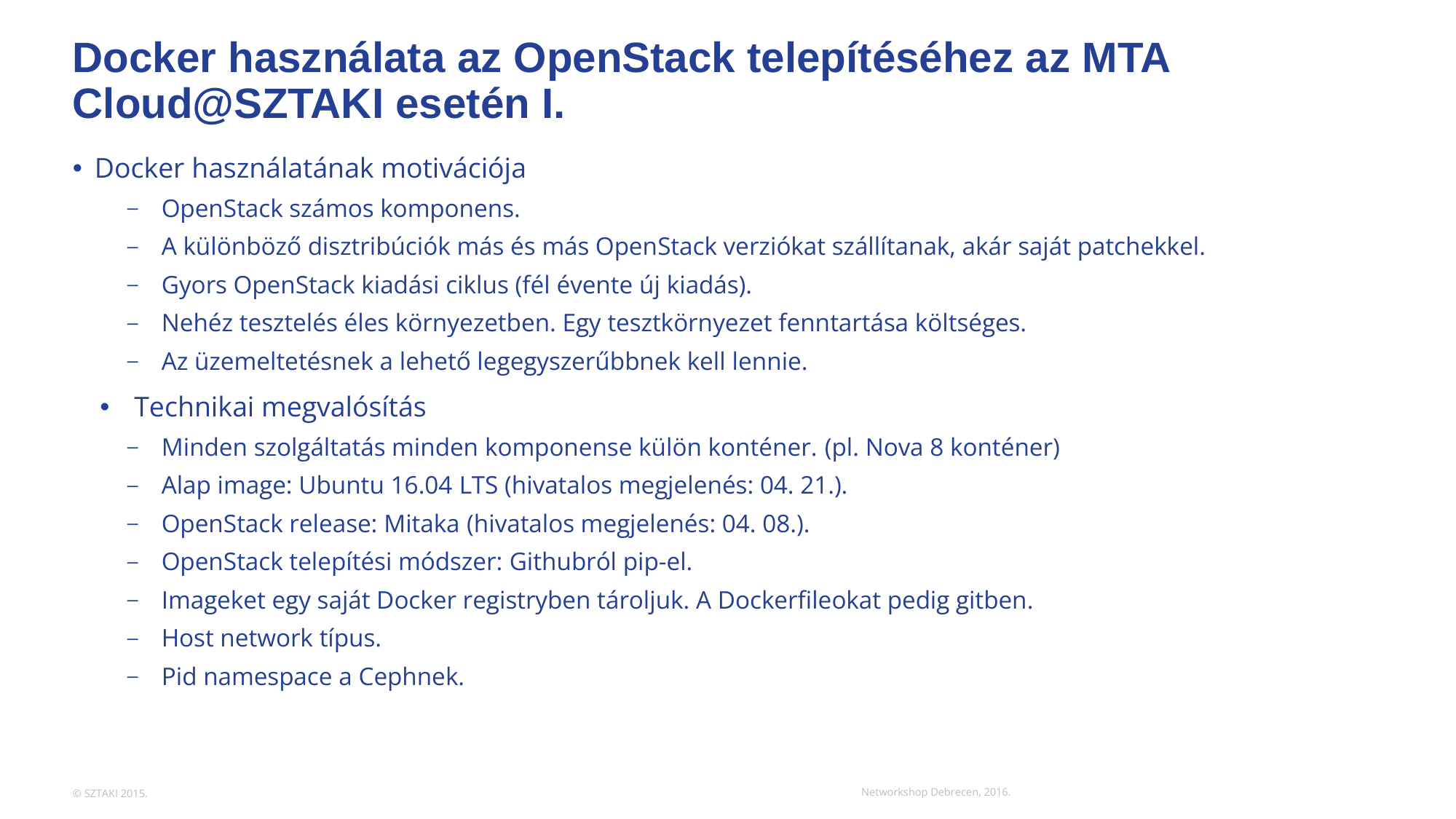

# Docker használata az OpenStack telepítéséhez az MTA Cloud@SZTAKI esetén I.
Docker használatának motivációja
OpenStack számos komponens.
A különböző disztribúciók más és más OpenStack verziókat szállítanak, akár saját patchekkel.
Gyors OpenStack kiadási ciklus (fél évente új kiadás).
Nehéz tesztelés éles környezetben. Egy tesztkörnyezet fenntartása költséges.
Az üzemeltetésnek a lehető legegyszerűbbnek kell lennie.
Technikai megvalósítás
Minden szolgáltatás minden komponense külön konténer. (pl. Nova 8 konténer)
Alap image: Ubuntu 16.04 LTS (hivatalos megjelenés: 04. 21.).
OpenStack release: Mitaka (hivatalos megjelenés: 04. 08.).
OpenStack telepítési módszer: Githubról pip-el.
Imageket egy saját Docker registryben tároljuk. A Dockerfileokat pedig gitben.
Host network típus.
Pid namespace a Cephnek.
Networkshop Debrecen, 2016.